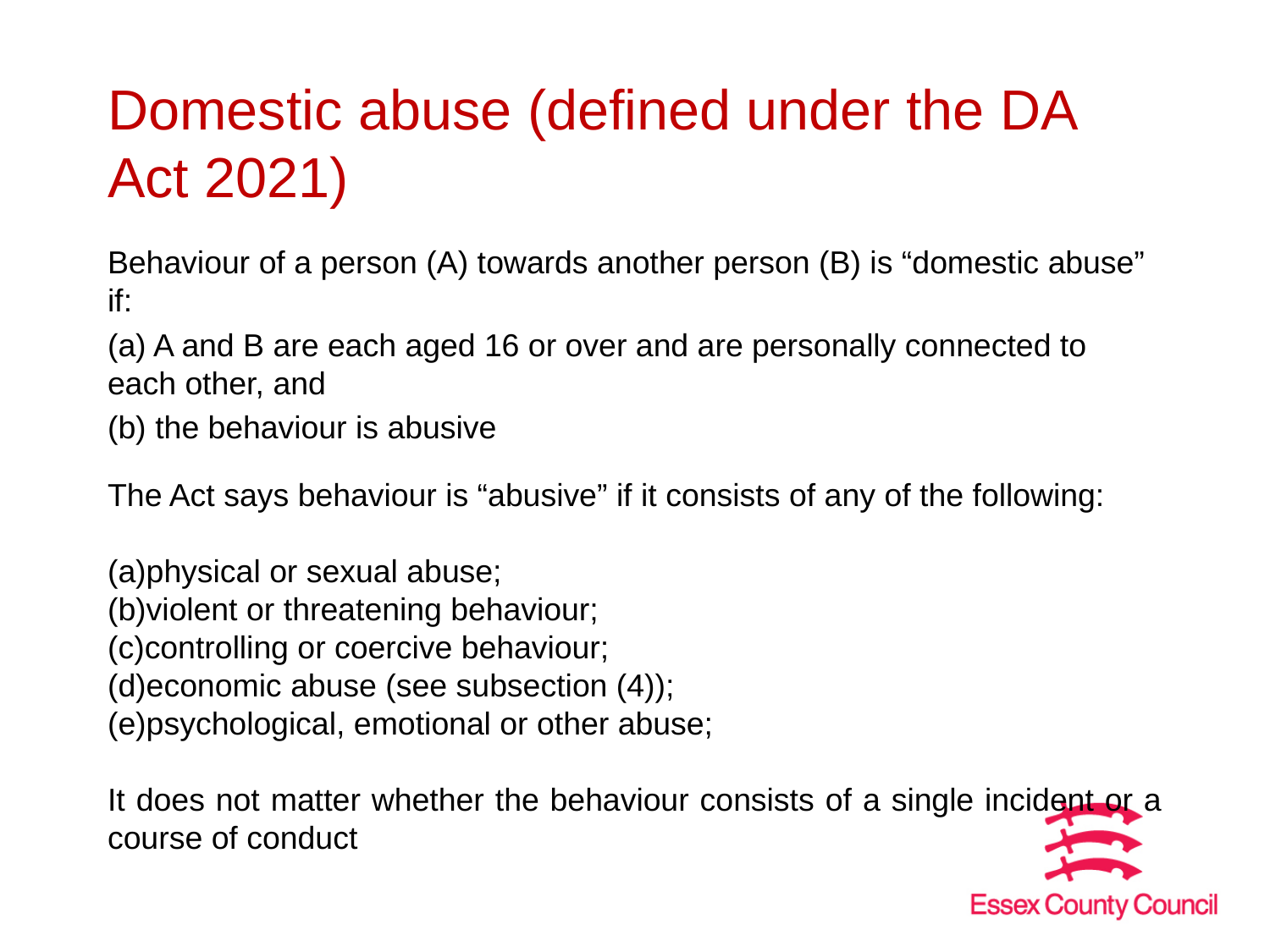

# Domestic abuse (defined under the DA Act 2021)
Behaviour of a person (A) towards another person (B) is “domestic abuse” if:
(a) A and B are each aged 16 or over and are personally connected to each other, and
(b) the behaviour is abusive

The Act says behaviour is “abusive” if it consists of any of the following:

(a)physical or sexual abuse;
(b)violent or threatening behaviour;
(c)controlling or coercive behaviour;
(d)economic abuse (see subsection (4));
(e)psychological, emotional or other abuse;

It does not matter whether the behaviour consists of a single incident or a course of conduct